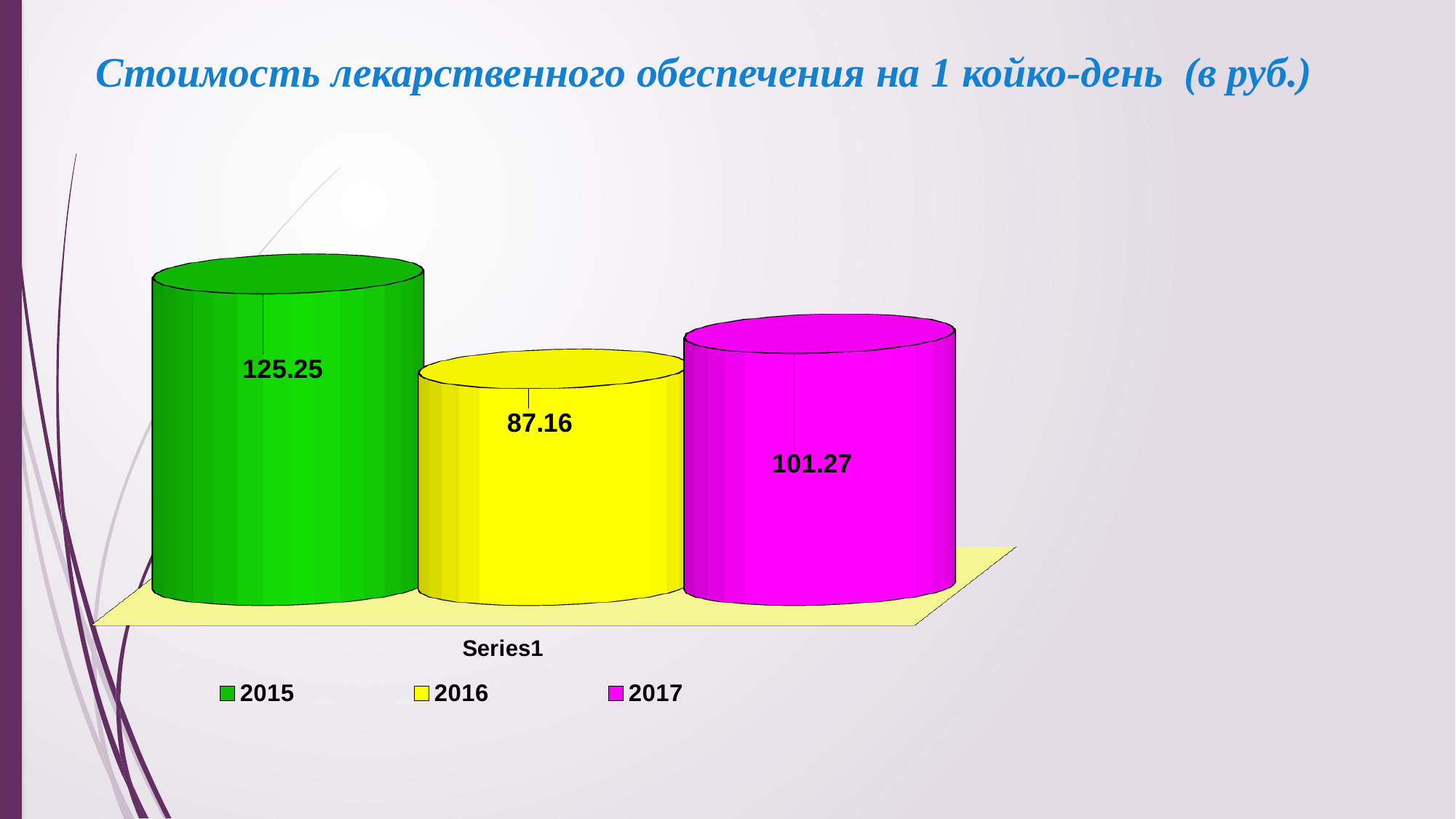

# Стоимость лекарственного обеспечения на 1 койко-день  (в руб.)

[unsupported chart]